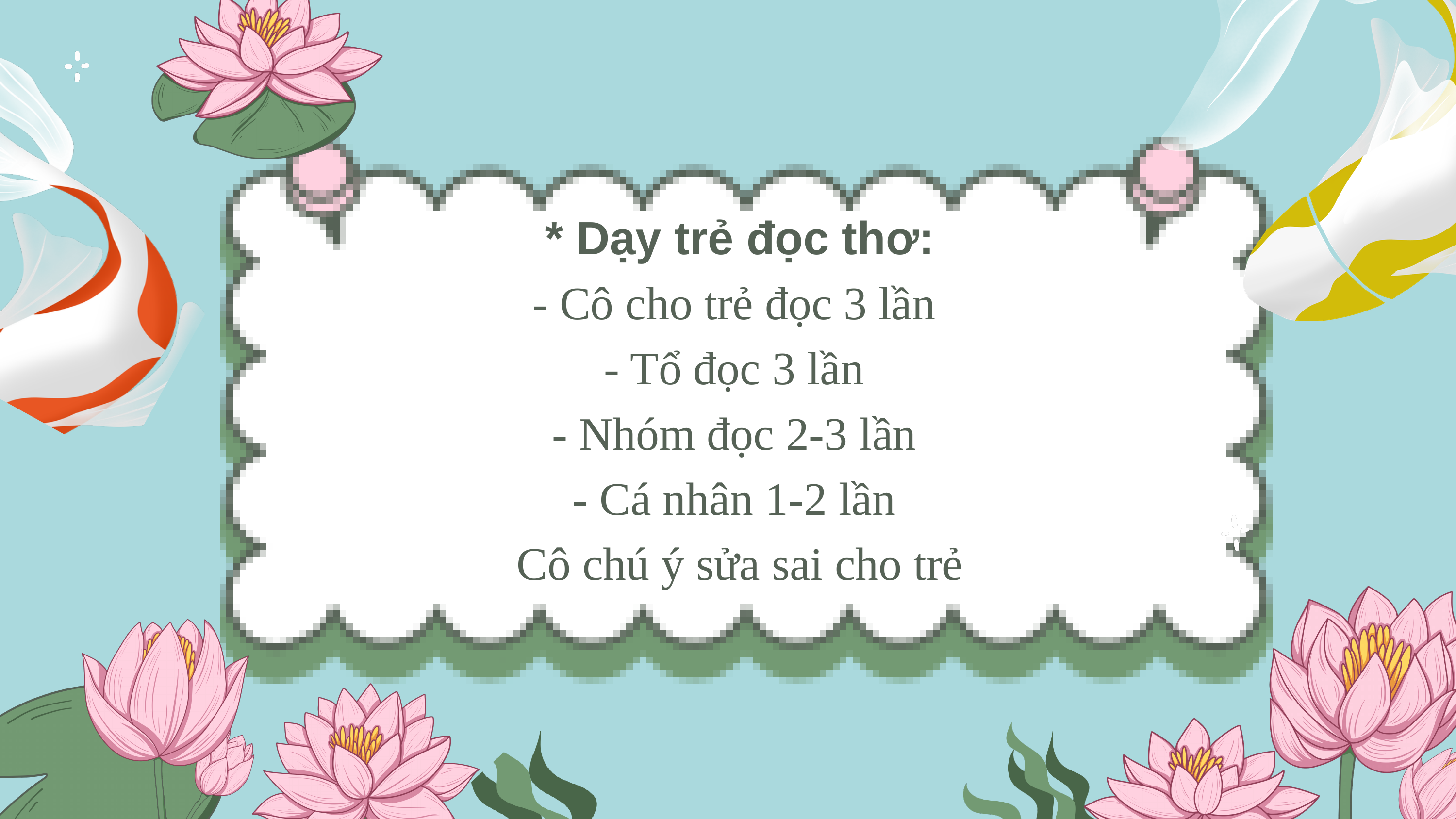

* Dạy trẻ đọc thơ:
- Cô cho trẻ đọc 3 lần
- Tổ đọc 3 lần
- Nhóm đọc 2-3 lần
- Cá nhân 1-2 lần
 Cô chú ý sửa sai cho trẻ